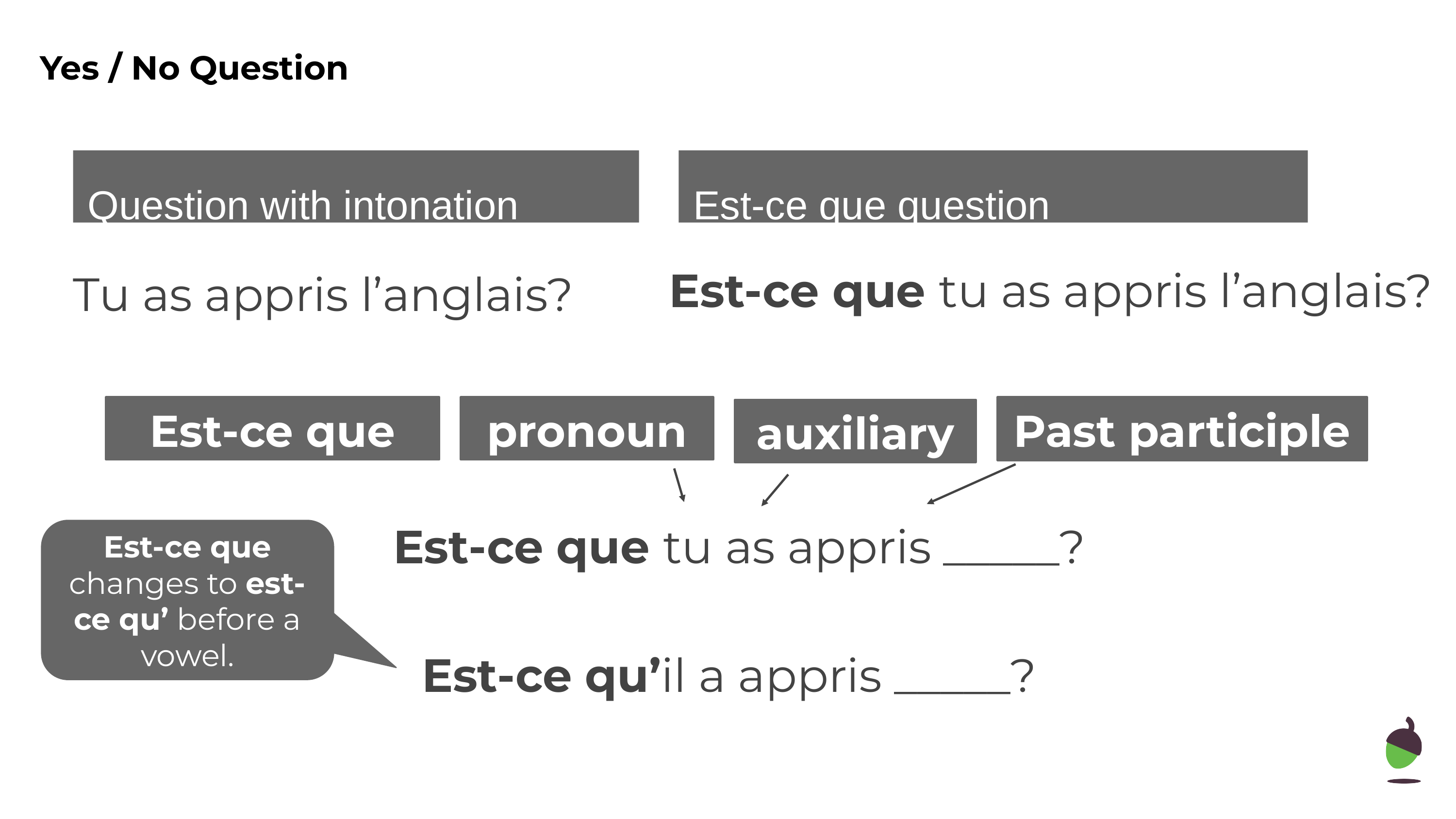

Yes / No Question
Question with intonation
Est-ce que question
Est-ce que tu as appris l’anglais?
Tu as appris l’anglais?
Est-ce que
pronoun
Past participle
auxiliary
Est-ce que tu as appris _____?
Est-ce que changes to est-ce qu’ before a vowel.
Est-ce qu’il a appris _____?